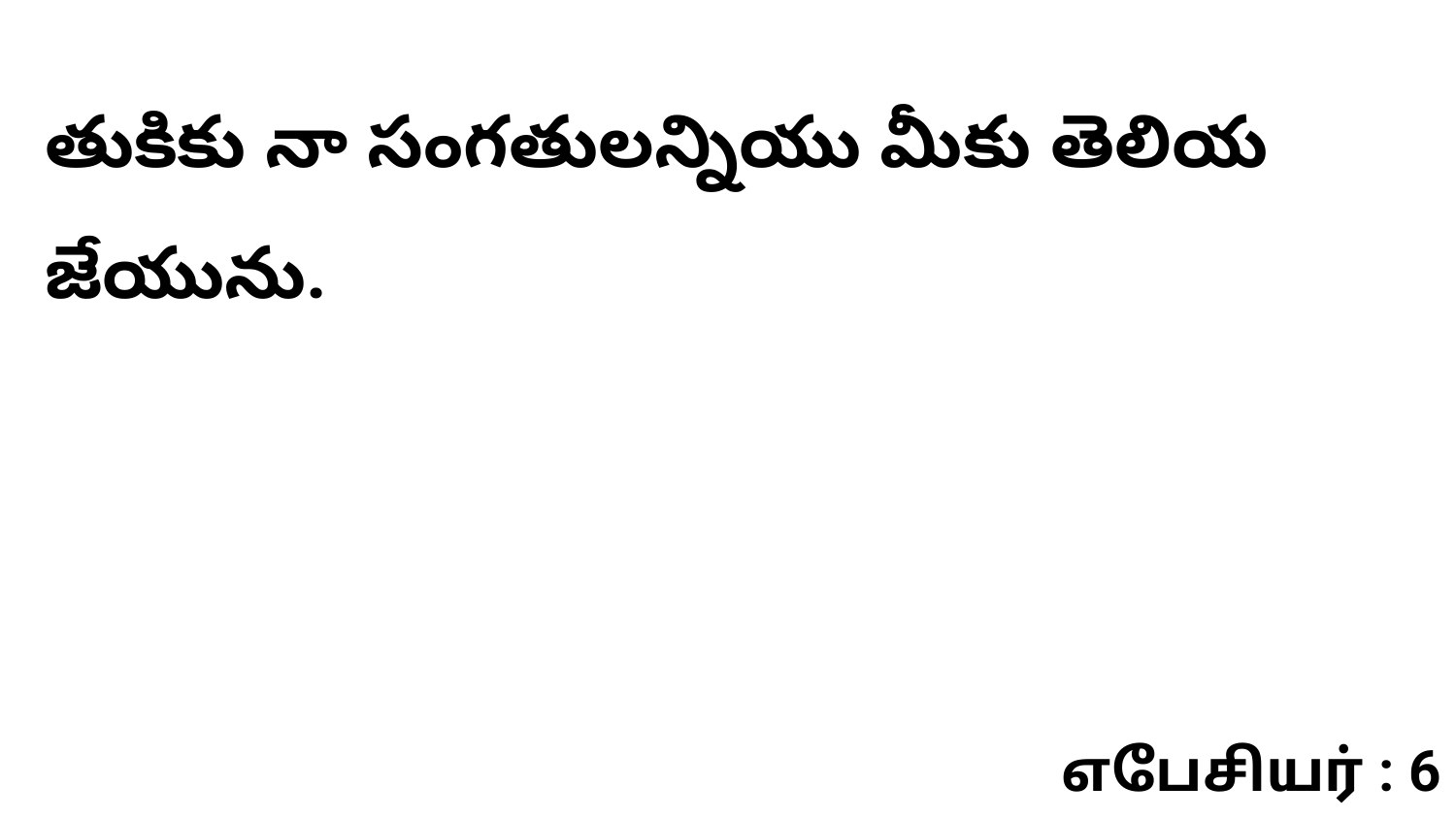

తుకికు నా సంగతులన్నియు మీకు తెలియ జేయును.
எபேசியர் : 6